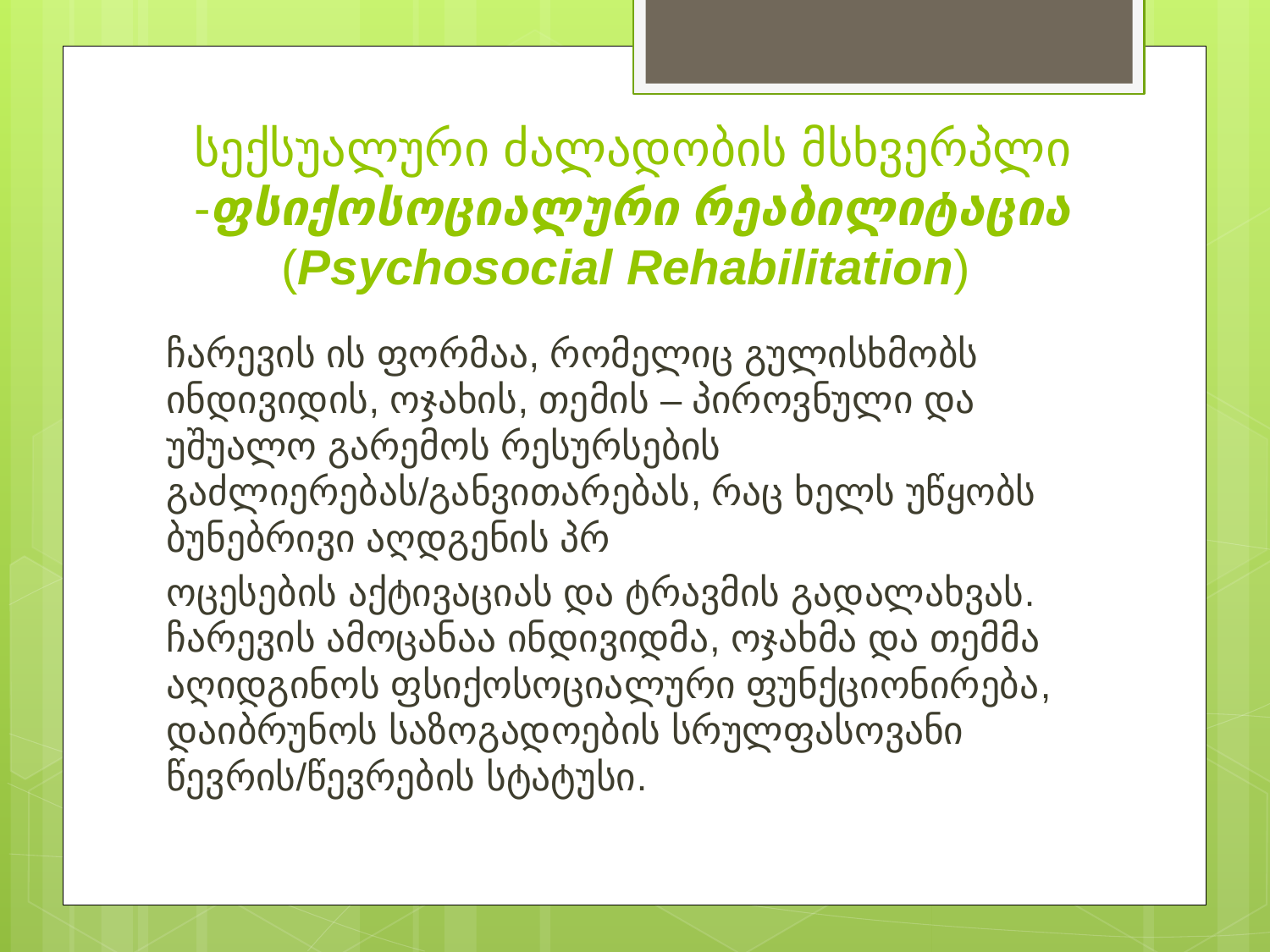

# სექსუალური ძალადობის მსხვერპლი -ფსიქოსოციალური რეაბილიტაცია (Psychosocial Rehabilitation)
ჩარევის ის ფორმაა, რომელიც გულისხმობს ინდივიდის, ოჯახის, თემის – პიროვნული და უშუალო გარემოს რესურსების გაძლიერებას/განვითარებას, რაც ხელს უწყობს ბუნებრივი აღდგენის პრ
ოცესების აქტივაციას და ტრავმის გადალახვას. ჩარევის ამოცანაა ინდივიდმა, ოჯახმა და თემმა აღიდგინოს ფსიქოსოციალური ფუნქციონირება, დაიბრუნოს საზოგადოების სრულფასოვანი წევრის/წევრების სტატუსი.